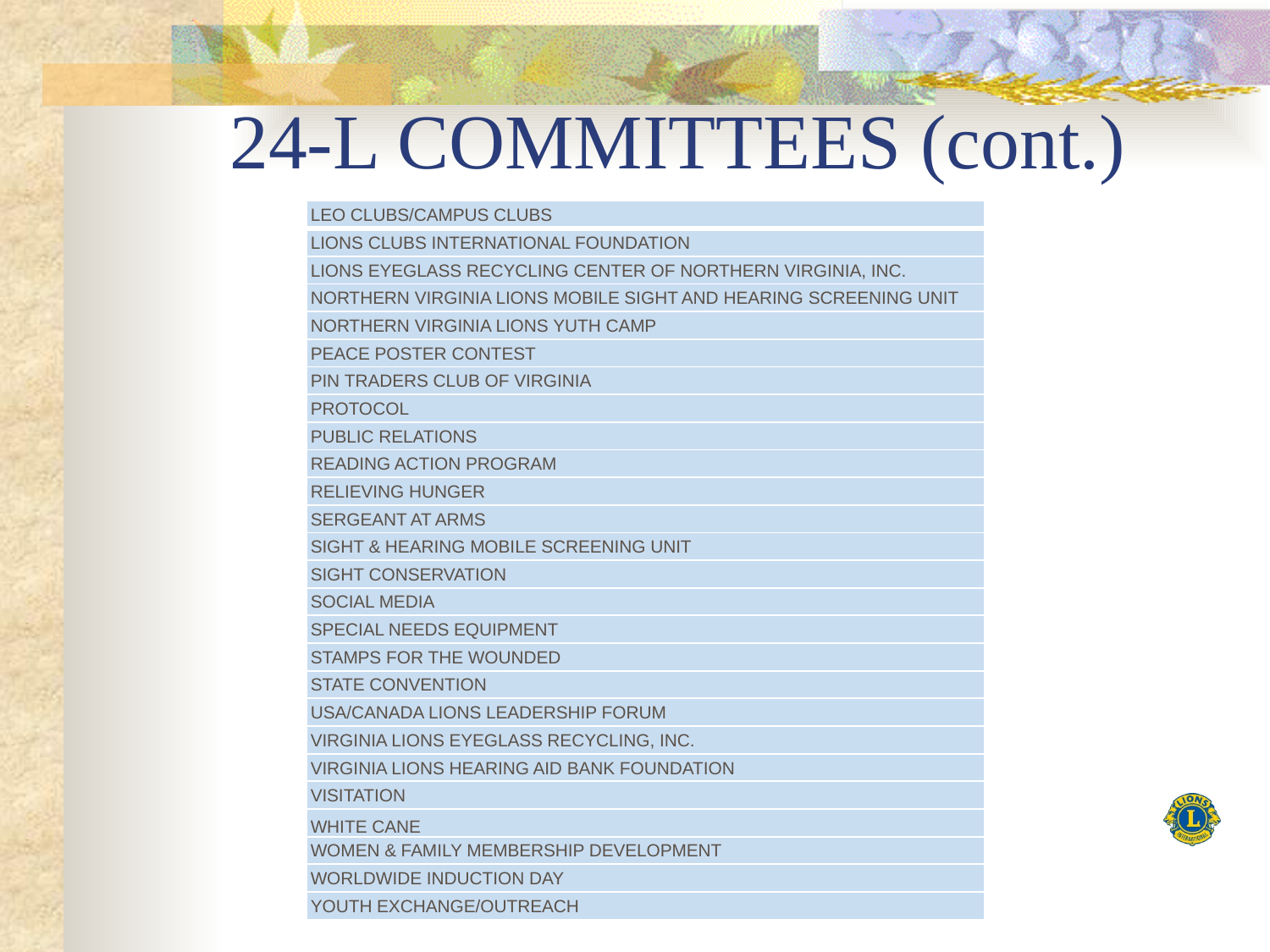

# 24-L COMMITTEES (cont.)
| LEO CLUBS/CAMPUS CLUBS |
| --- |
| LIONS CLUBS INTERNATIONAL FOUNDATION |
| LIONS EYEGLASS RECYCLING CENTER OF NORTHERN VIRGINIA, INC. |
| NORTHERN VIRGINIA LIONS MOBILE SIGHT AND HEARING SCREENING UNIT |
| NORTHERN VIRGINIA LIONS YUTH CAMP |
| PEACE POSTER CONTEST |
| PIN TRADERS CLUB OF VIRGINIA |
| PROTOCOL |
| PUBLIC RELATIONS |
| READING ACTION PROGRAM |
| RELIEVING HUNGER |
| SERGEANT AT ARMS |
| SIGHT & HEARING MOBILE SCREENING UNIT |
| SIGHT CONSERVATION |
| SOCIAL MEDIA |
| SPECIAL NEEDS EQUIPMENT |
| STAMPS FOR THE WOUNDED |
| STATE CONVENTION |
| USA/CANADA LIONS LEADERSHIP FORUM |
| VIRGINIA LIONS EYEGLASS RECYCLING, INC. |
| VIRGINIA LIONS HEARING AID BANK FOUNDATION |
| VISITATION |
| WHITE CANE |
| WOMEN & FAMILY MEMBERSHIP DEVELOPMENT |
| WORLDWIDE INDUCTION DAY |
| YOUTH EXCHANGE/OUTREACH |